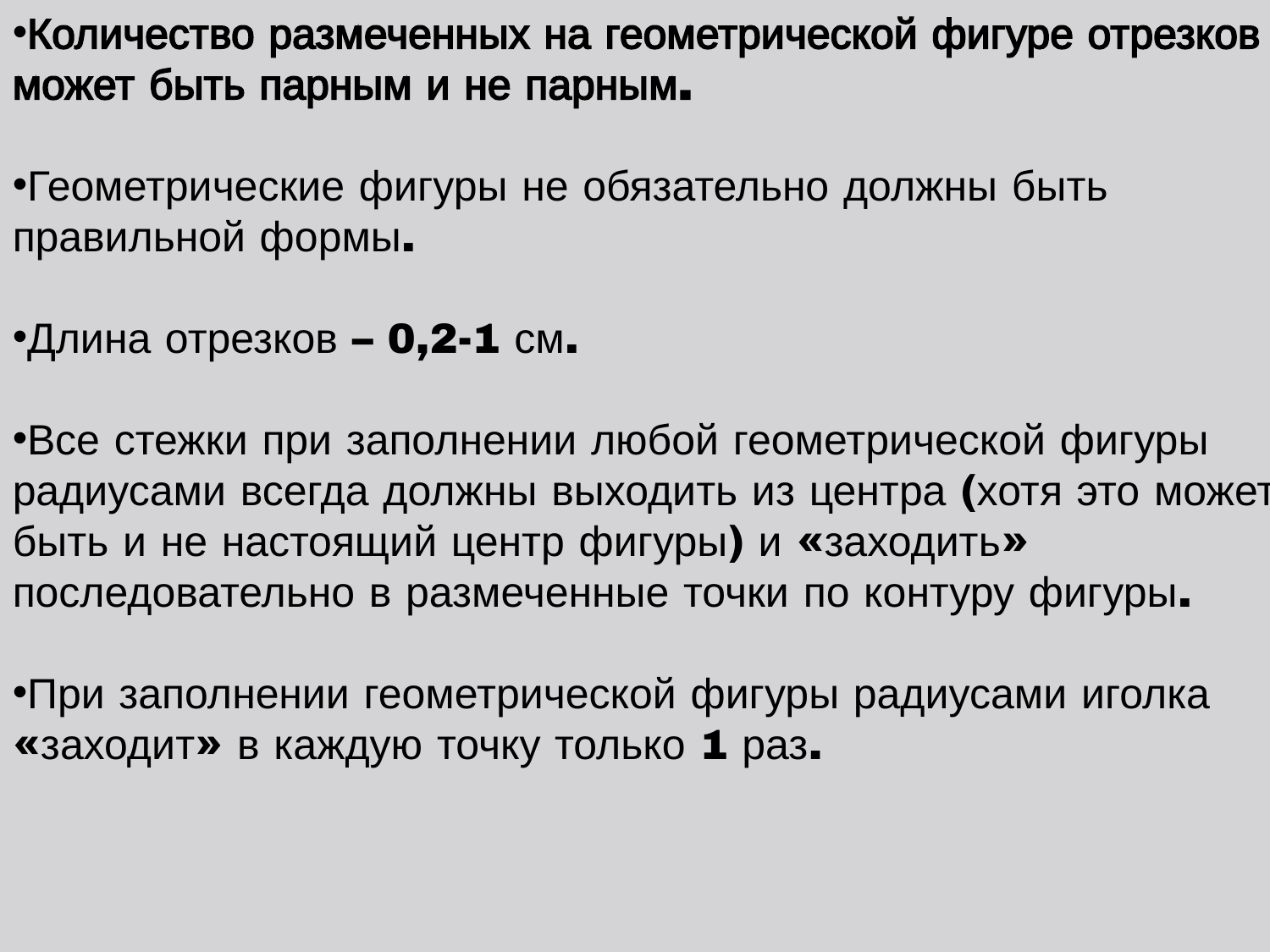

Количество размеченных на геометрической фигуре отрезков может быть парным и не парным.

Геометрические фигуры не обязательно должны быть правильной формы.

Длина отрезков – 0,2-1 см.

Все стежки при заполнении любой геометрической фигуры радиусами всегда должны выходить из центра (хотя это может быть и не настоящий центр фигуры) и «заходить» последовательно в размеченные точки по контуру фигуры.

При заполнении геометрической фигуры радиусами иголка «заходит» в каждую точку только 1 раз.